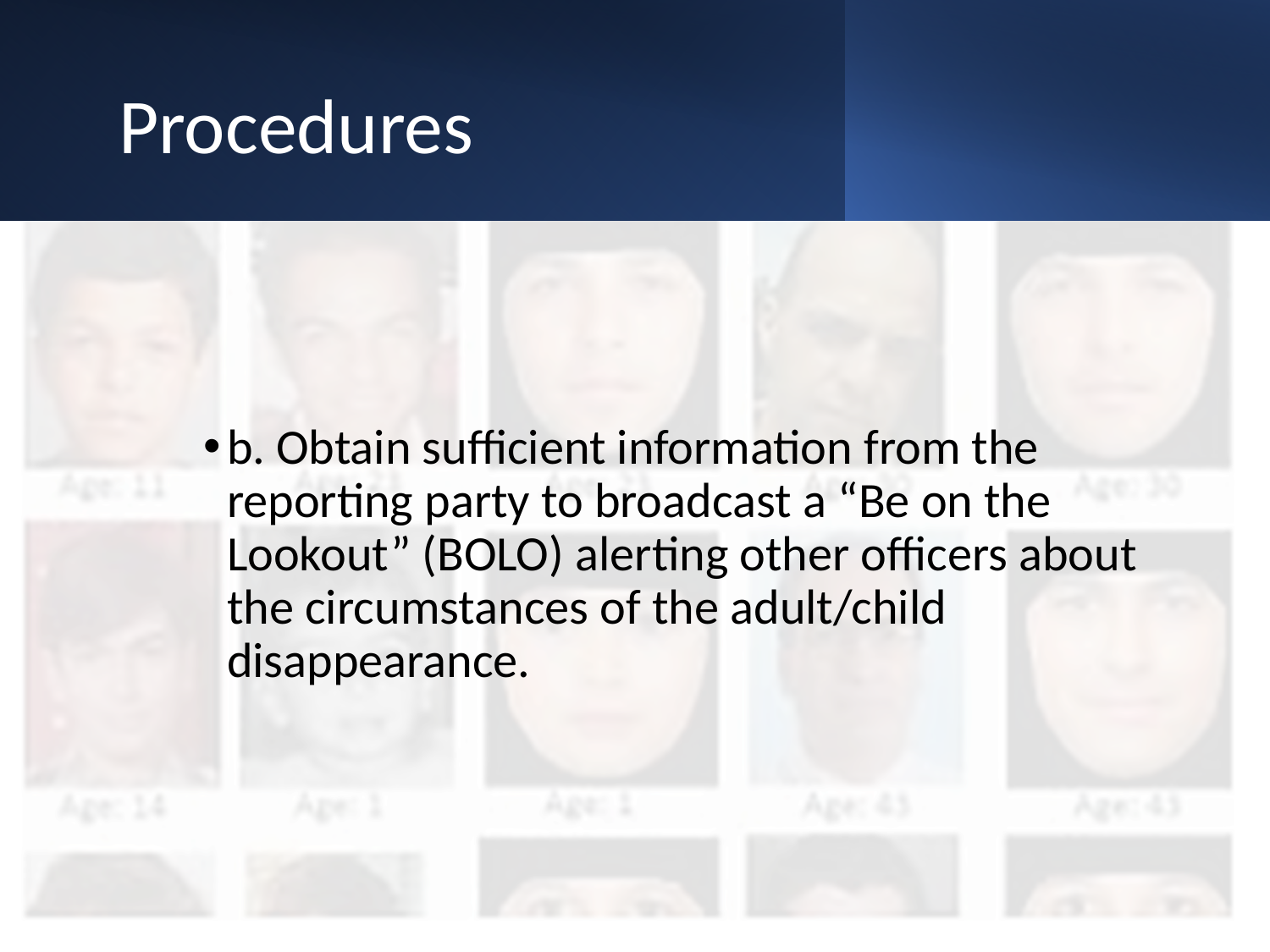

# Procedures
b. Obtain sufficient information from the reporting party to broadcast a “Be on the Lookout” (BOLO) alerting other officers about the circumstances of the adult/child disappearance.